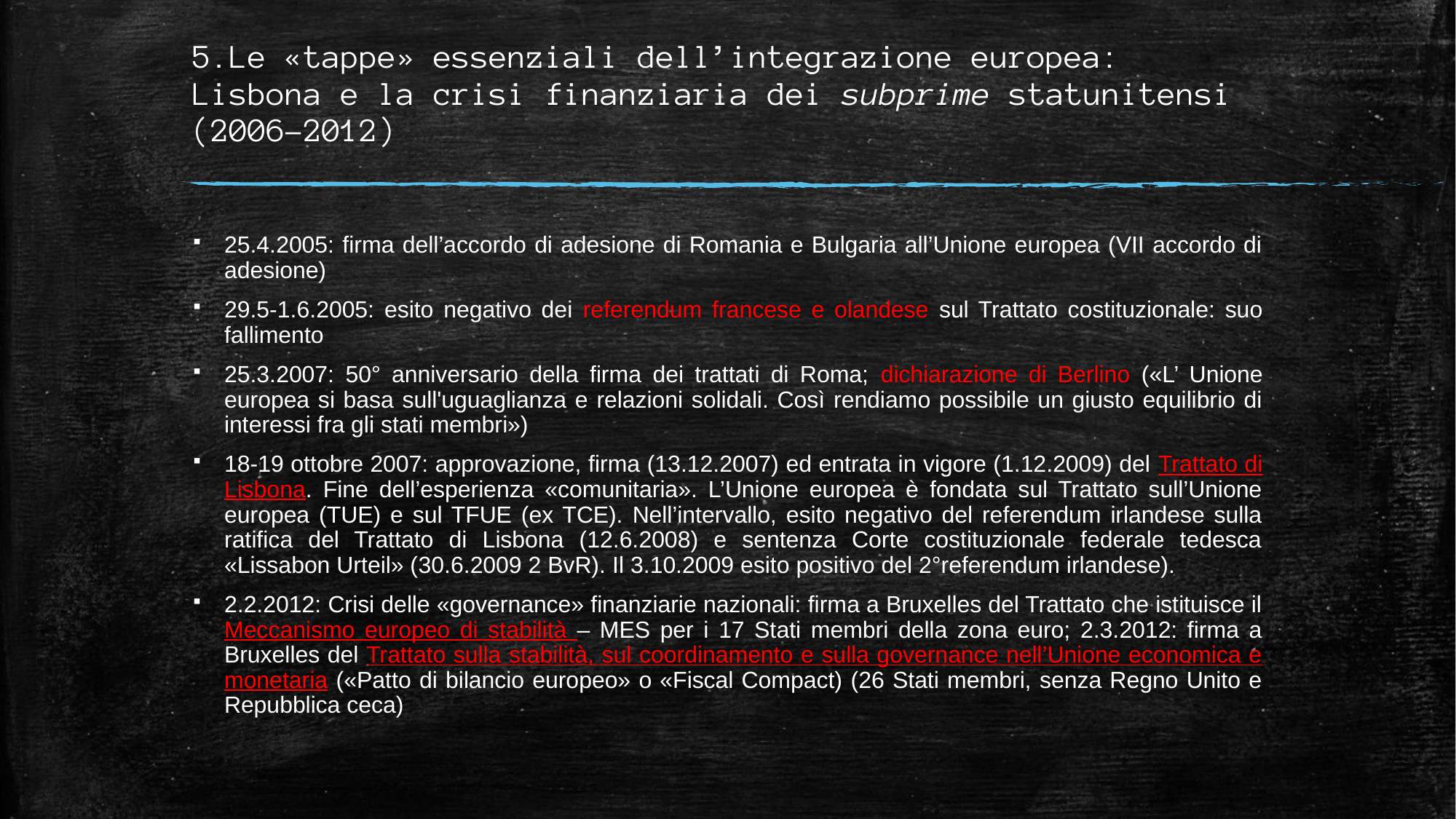

# 5.Le «tappe» essenziali dell’integrazione europea: Lisbona e la crisi finanziaria dei subprime statunitensi (2006-2012)
25.4.2005: firma dell’accordo di adesione di Romania e Bulgaria all’Unione europea (VII accordo di adesione)
29.5-1.6.2005: esito negativo dei referendum francese e olandese sul Trattato costituzionale: suo fallimento
25.3.2007: 50° anniversario della firma dei trattati di Roma; dichiarazione di Berlino («L’ Unione europea si basa sull'uguaglianza e relazioni solidali. Così rendiamo possibile un giusto equilibrio di interessi fra gli stati membri»)
18-19 ottobre 2007: approvazione, firma (13.12.2007) ed entrata in vigore (1.12.2009) del Trattato di Lisbona. Fine dell’esperienza «comunitaria». L’Unione europea è fondata sul Trattato sull’Unione europea (TUE) e sul TFUE (ex TCE). Nell’intervallo, esito negativo del referendum irlandese sulla ratifica del Trattato di Lisbona (12.6.2008) e sentenza Corte costituzionale federale tedesca «Lissabon Urteil» (30.6.2009 2 BvR). Il 3.10.2009 esito positivo del 2°referendum irlandese).
2.2.2012: Crisi delle «governance» finanziarie nazionali: firma a Bruxelles del Trattato che istituisce il Meccanismo europeo di stabilità – MES per i 17 Stati membri della zona euro; 2.3.2012: firma a Bruxelles del Trattato sulla stabilità, sul coordinamento e sulla governance nell’Unione economica e monetaria («Patto di bilancio europeo» o «Fiscal Compact) (26 Stati membri, senza Regno Unito e Repubblica ceca)